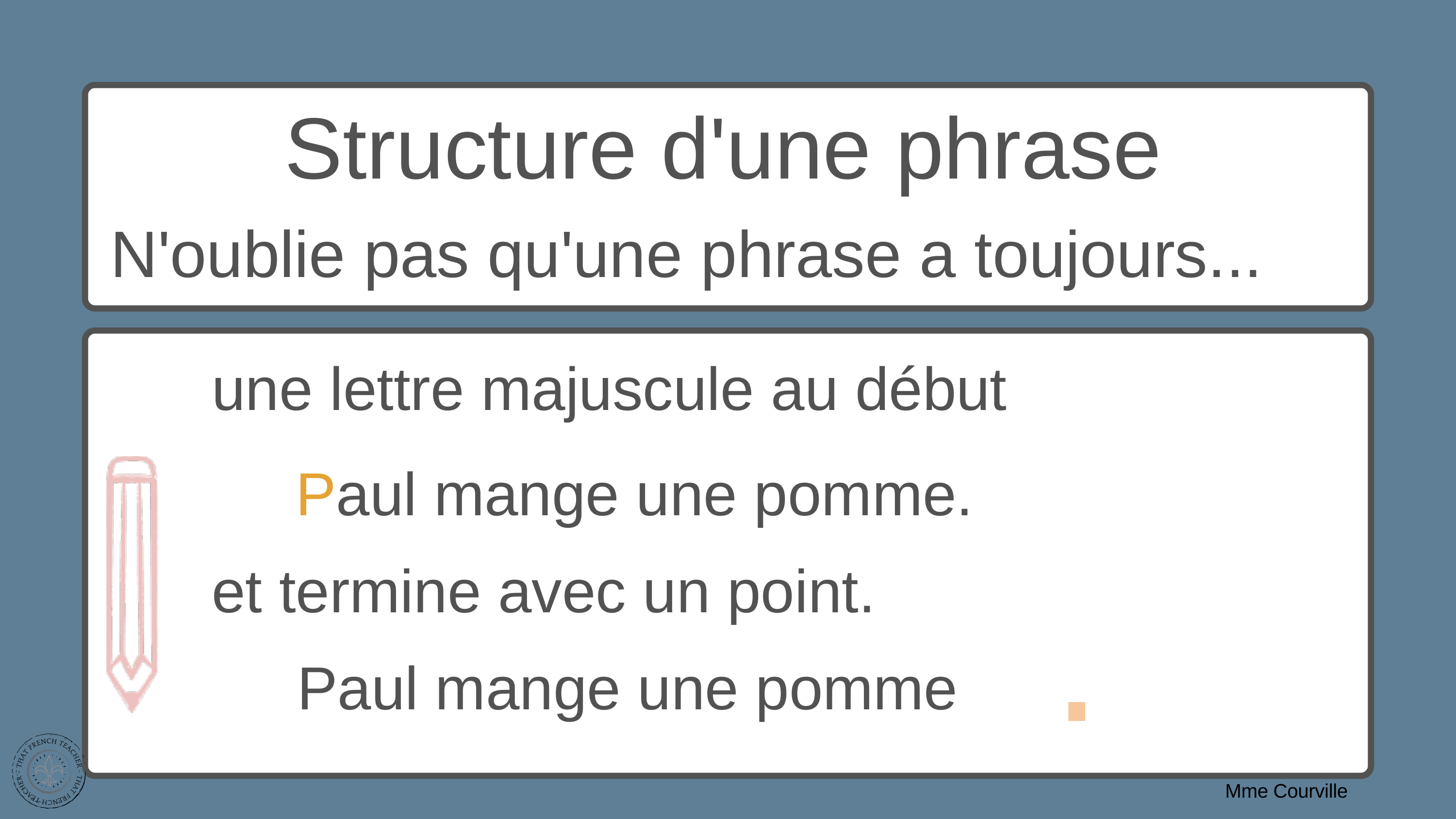

Structure d'une phrase
N'oublie pas qu'une phrase a toujours...

une lettre majuscule au début
Paul mange une pomme.

.
et termine avec un point.
Paul mange une pomme

Mme Courville